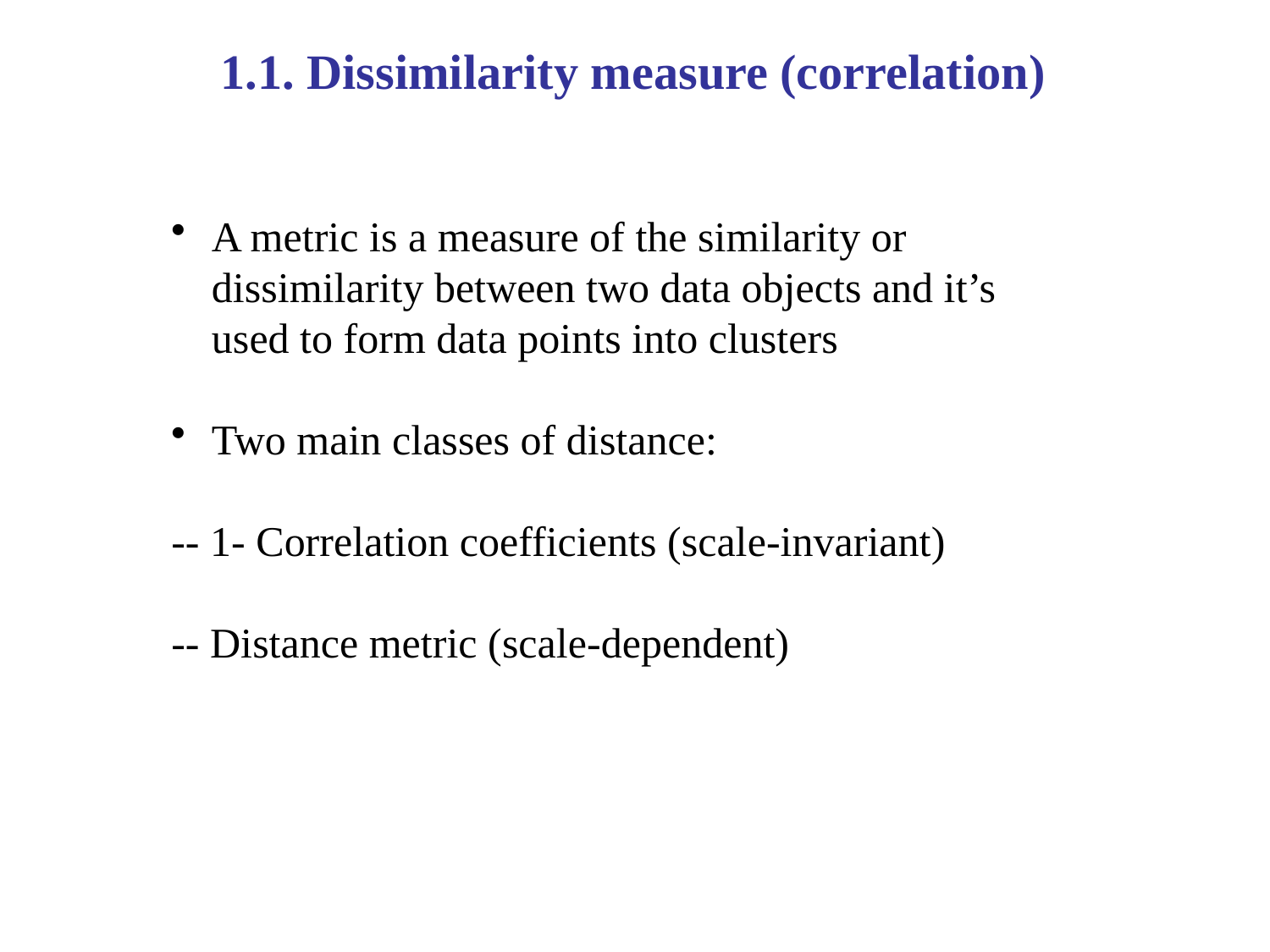

1.1. Dissimilarity measure (correlation)
A metric is a measure of the similarity or dissimilarity between two data objects and it’s used to form data points into clusters

Two main classes of distance:

-- 1- Correlation coefficients (scale-invariant)

-- Distance metric (scale-dependent)